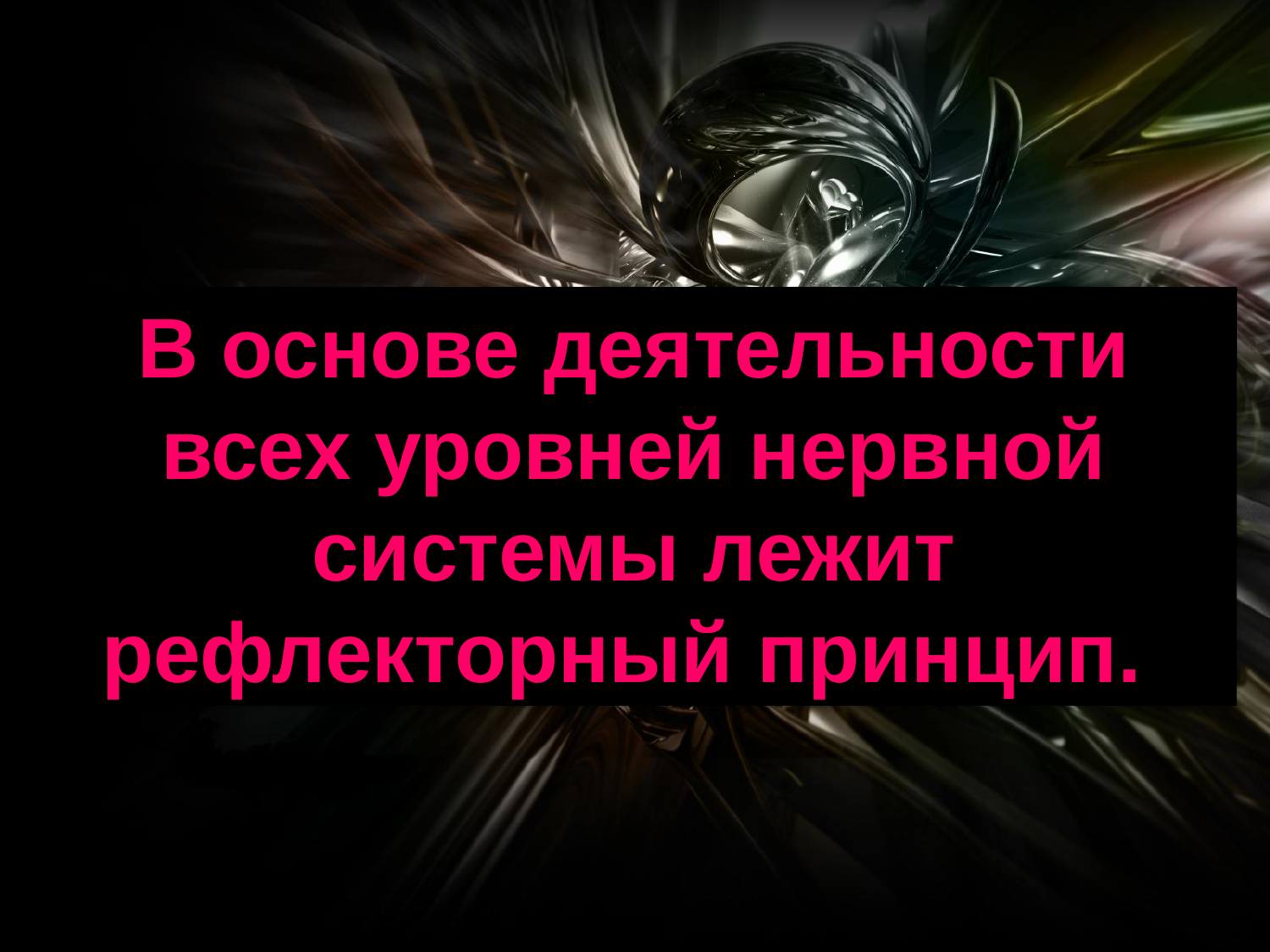

В основе деятельности всех уровней нервной системы лежит рефлекторный принцип.